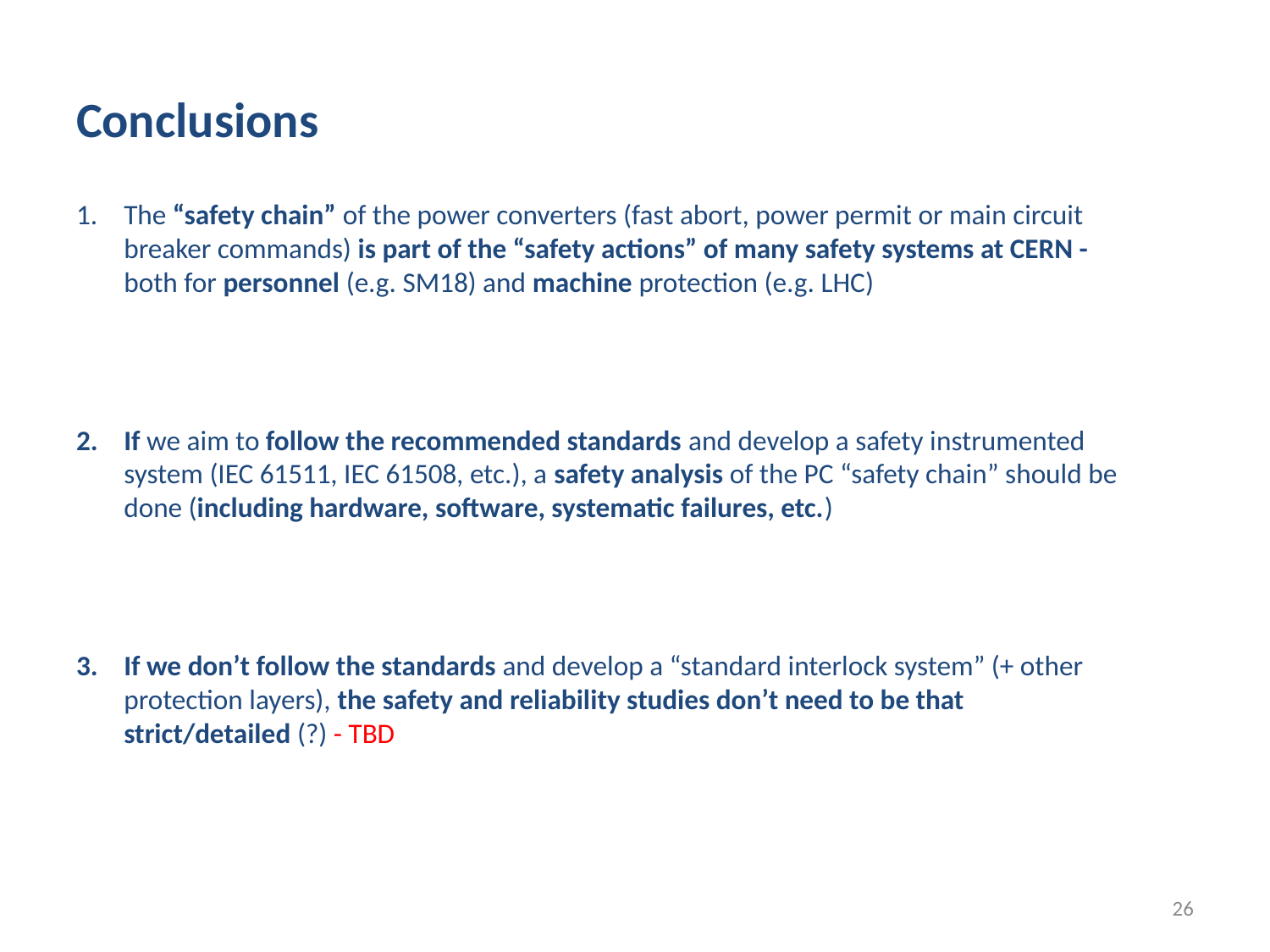

# Conclusions
The “safety chain” of the power converters (fast abort, power permit or main circuit breaker commands) is part of the “safety actions” of many safety systems at CERN - both for personnel (e.g. SM18) and machine protection (e.g. LHC)

If we aim to follow the recommended standards and develop a safety instrumented system (IEC 61511, IEC 61508, etc.), a safety analysis of the PC “safety chain” should be done (including hardware, software, systematic failures, etc.)

If we don’t follow the standards and develop a “standard interlock system” (+ other protection layers), the safety and reliability studies don’t need to be that strict/detailed (?) - TBD

26